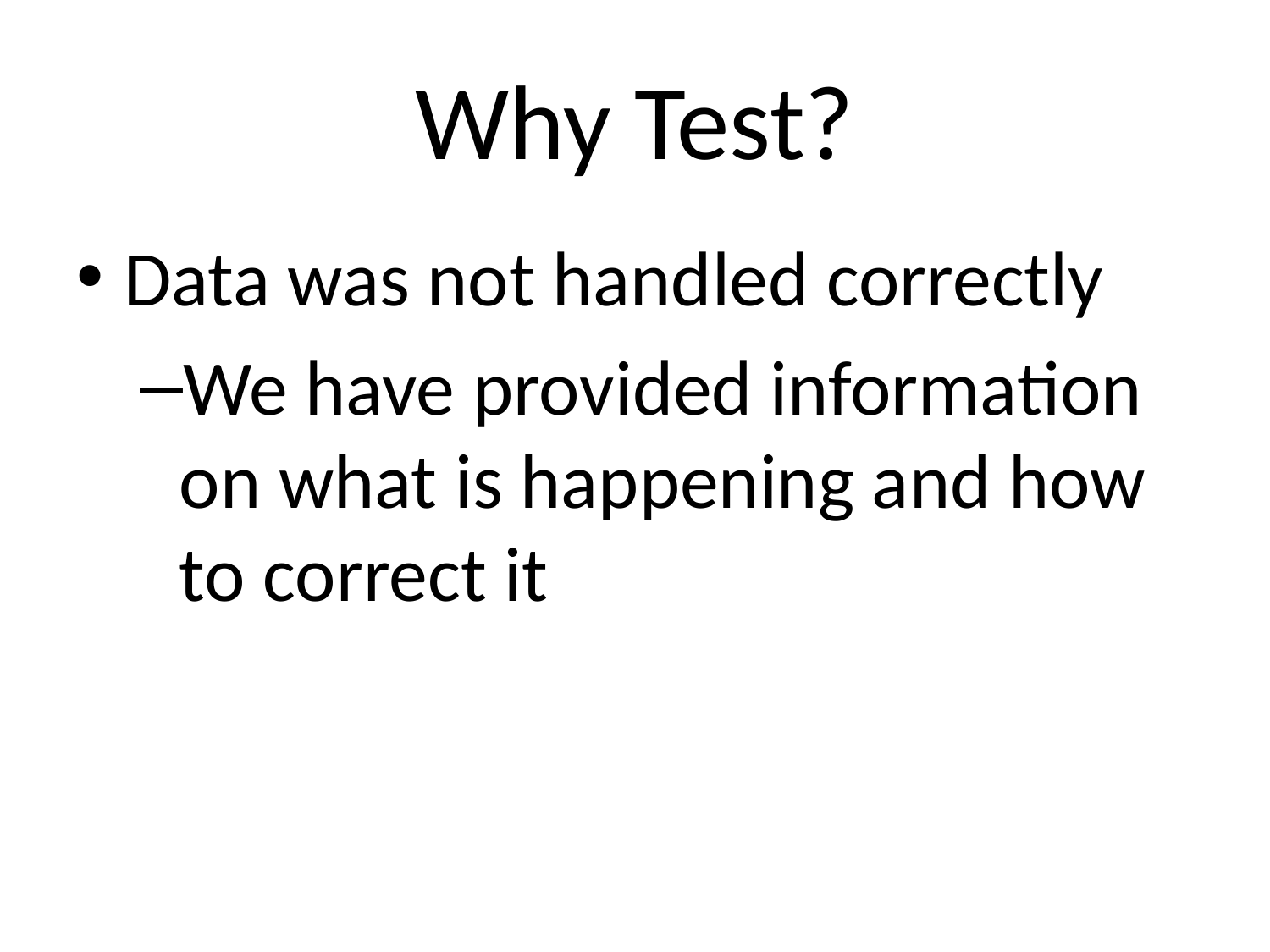

# Why Test?
Data was not handled correctly
We have provided information on what is happening and how to correct it